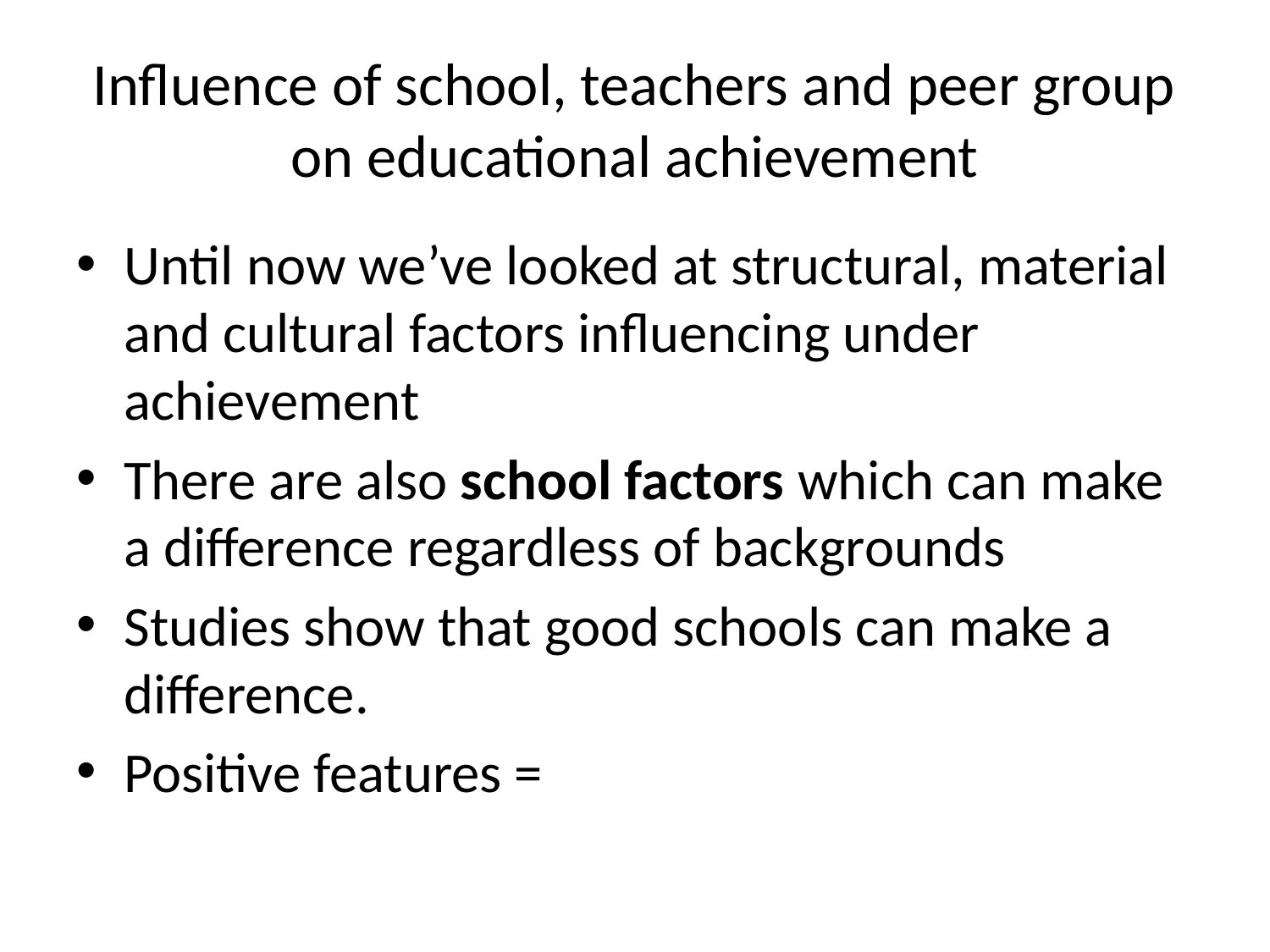

# Influence of school, teachers and peer group on educational achievement
Until now we’ve looked at structural, material and cultural factors influencing under achievement
There are also school factors which can make a difference regardless of backgrounds
Studies show that good schools can make a difference.
Positive features =